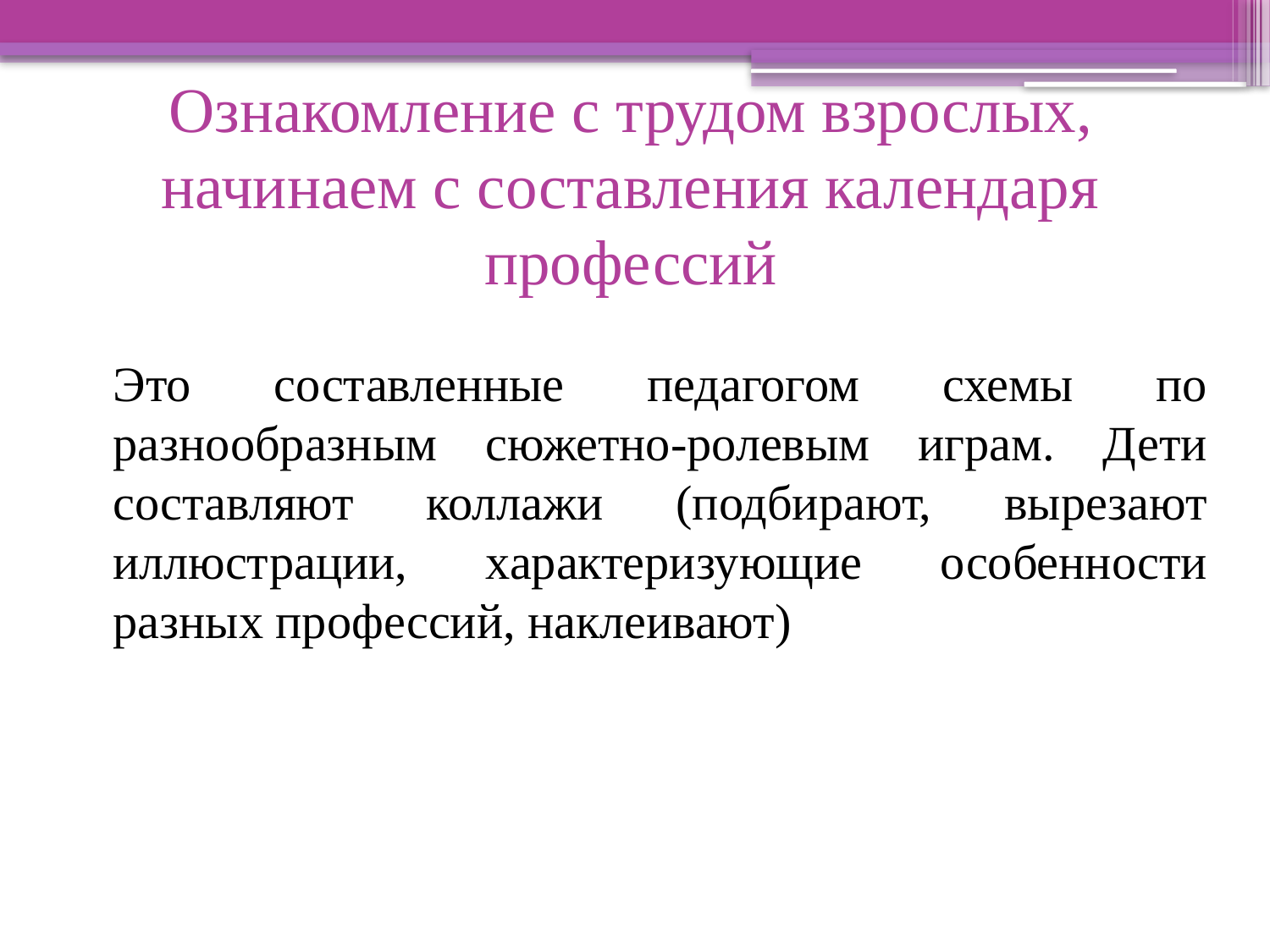

# Ознакомление с трудом взрослых, начинаем с составления календаря профессий
	Это составленные педагогом схемы по разнообразным сюжетно-ролевым играм. Дети составляют коллажи (подбирают, вырезают иллюстрации, характеризующие особенности разных профессий, наклеивают)